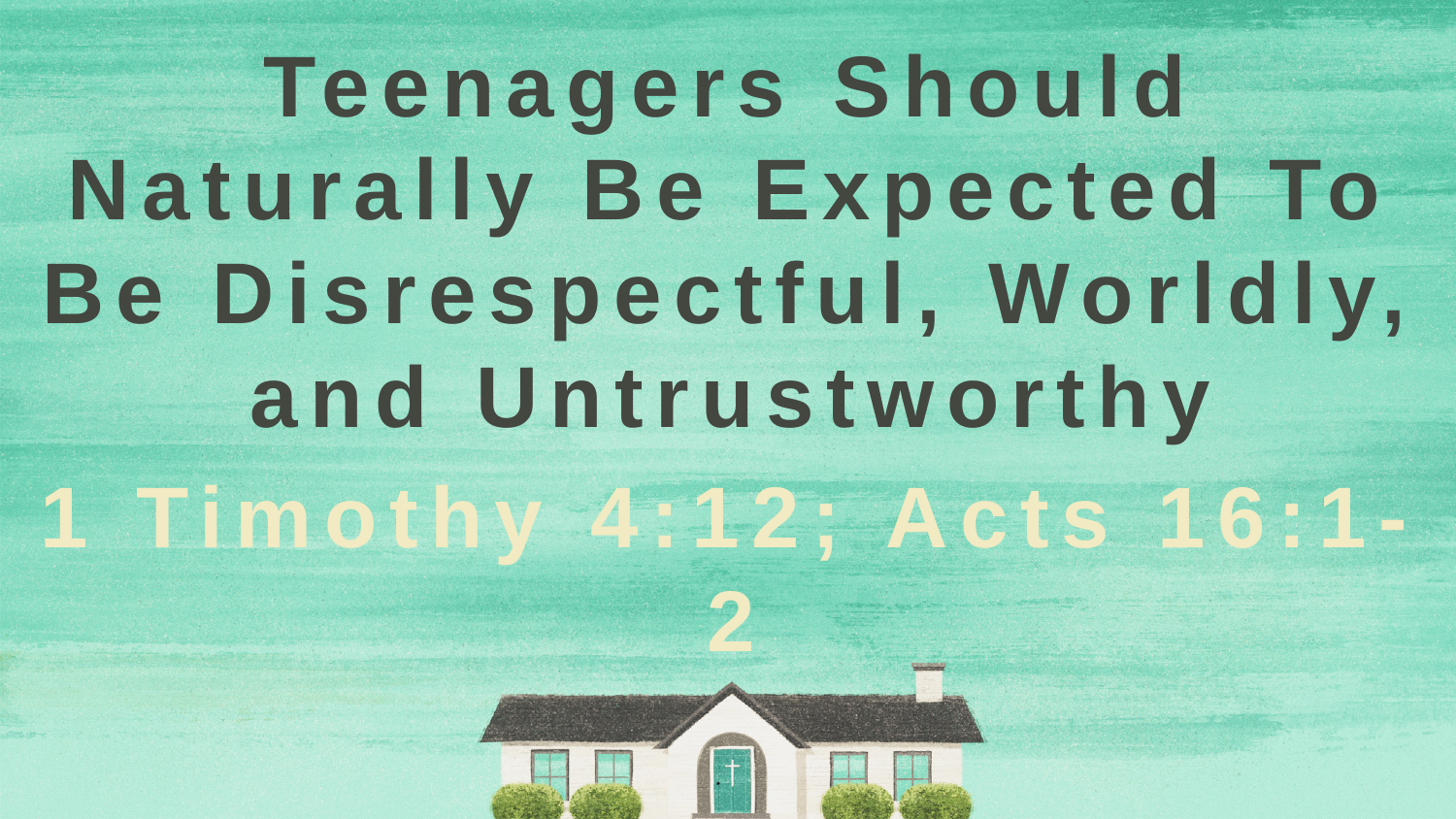

Teenagers Should Naturally Be Expected To Be Disrespectful, Worldly, and Untrustworthy
1 Timothy 4:12; Acts 16:1-2